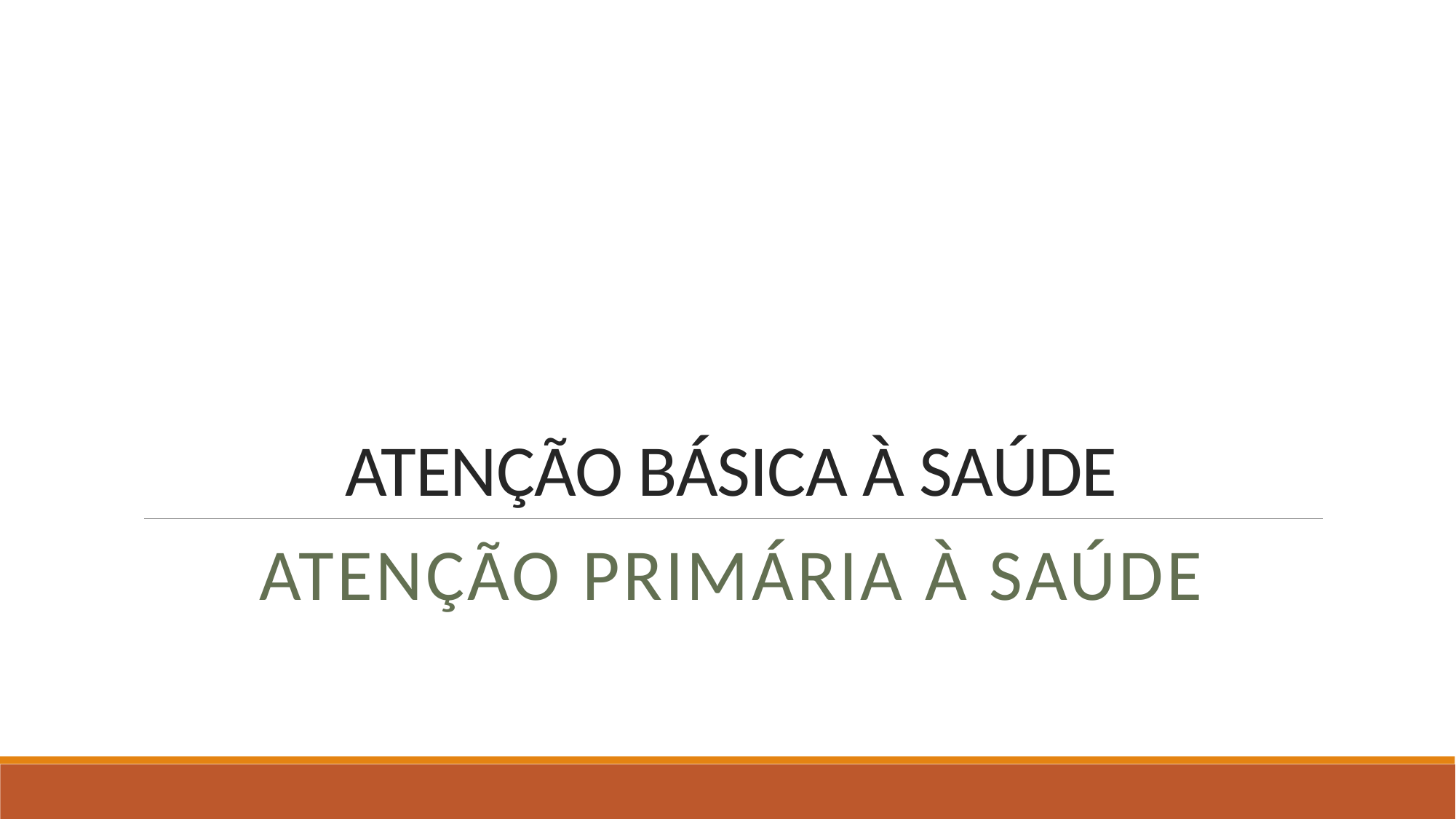

# ATENÇÃO BÁSICA À SAÚDE
ATENÇÃO PRIMÁRIA À SAÚDE